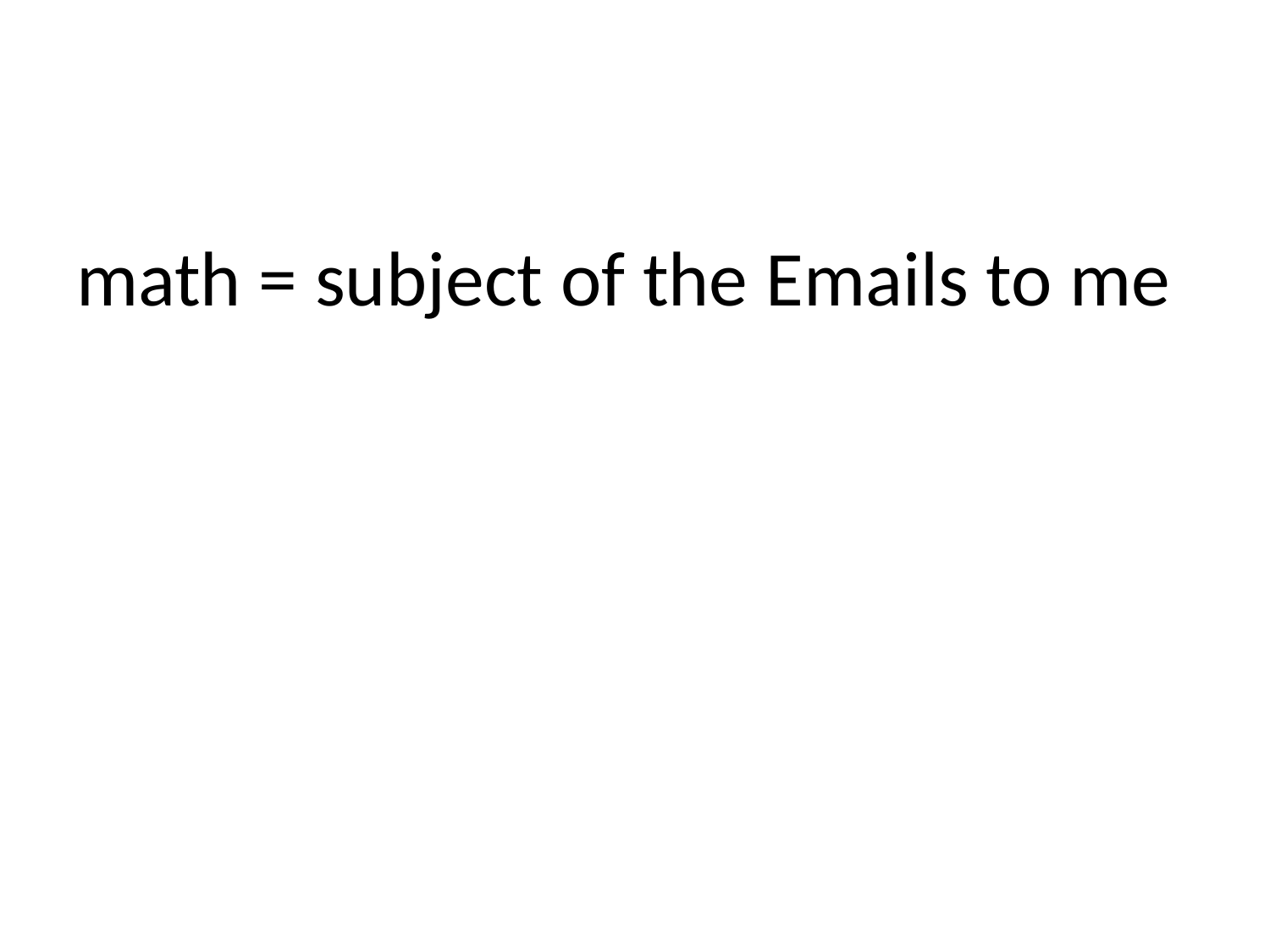

math = subject of the Emails to me